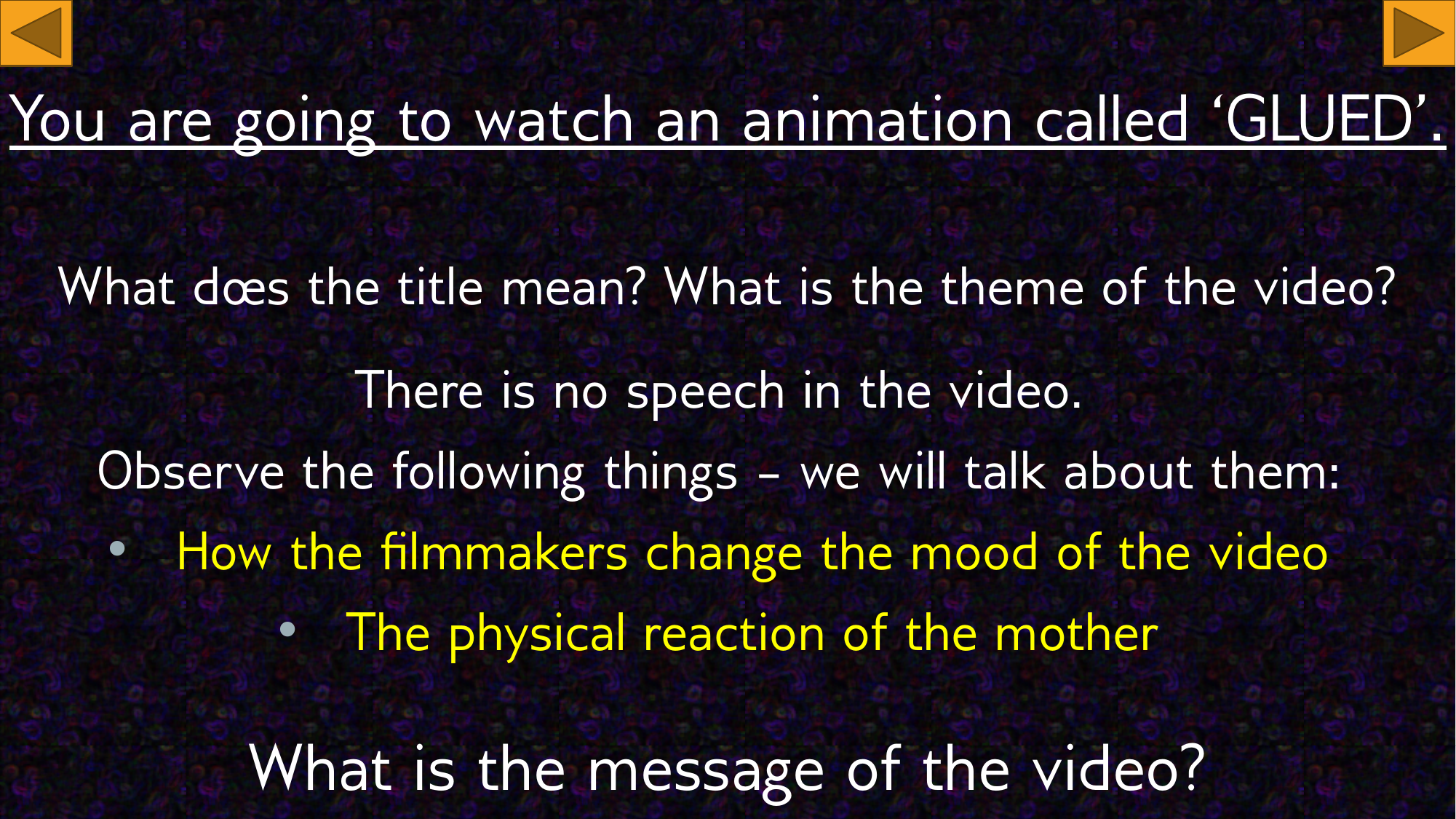

You are going to watch an animation called ‘GLUED’.
What does the title mean? What is the theme of the video?
There is no speech in the video.
Observe the following things – we will talk about them:
How the filmmakers change the mood of the video
The physical reaction of the mother
What is the message of the video?